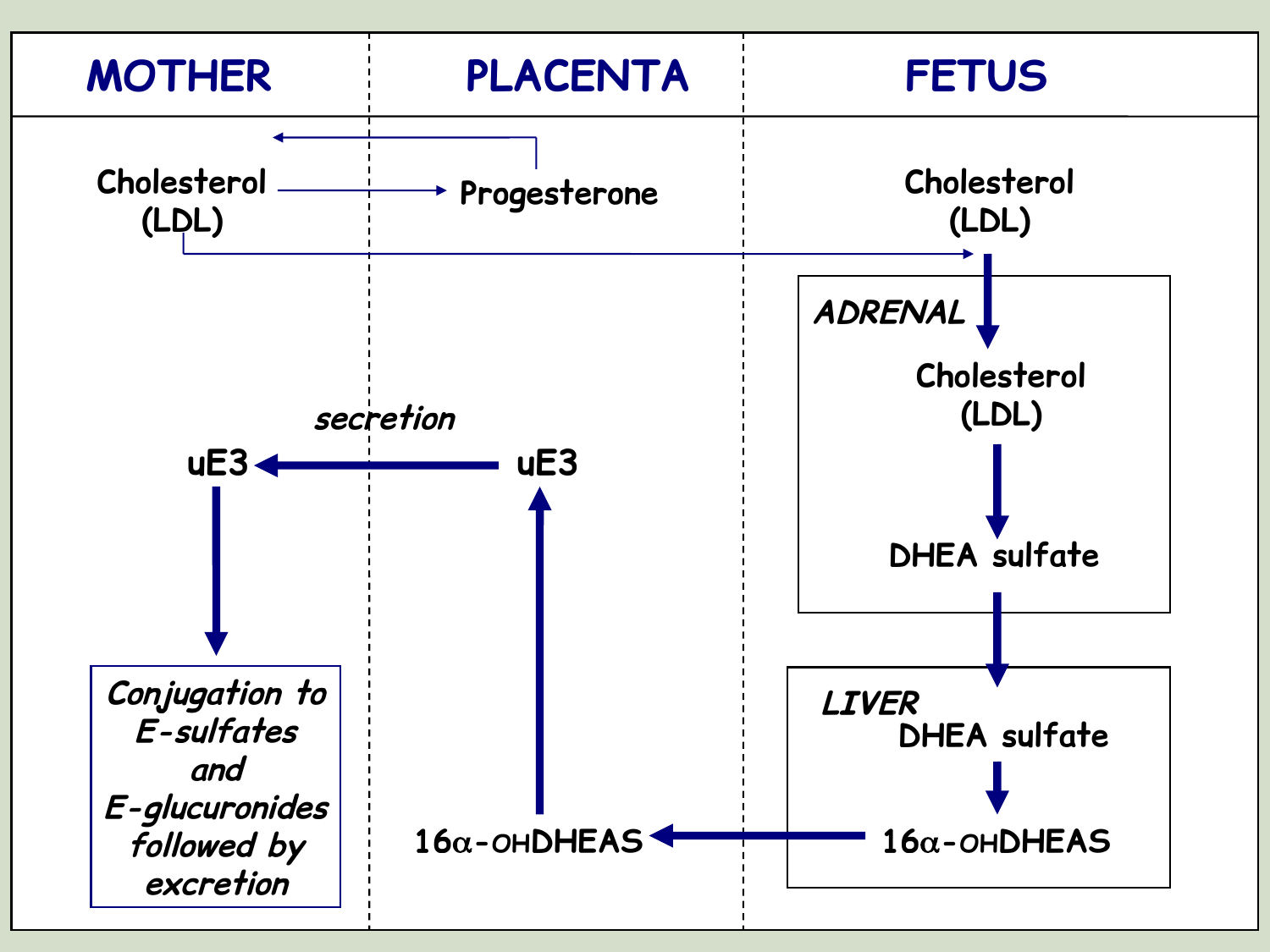

MOTHER 		PLACENTA	          FETUS

Cholesterol
(LDL)
Cholesterol
(LDL)
Progesterone

ADRENAL
Cholesterol
(LDL)
secretion
uE3
uE3

DHEA sulfate

Conjugation to
E-sulfates
and
E-glucuronides
followed by
excretion

LIVER
DHEA sulfate

16α-OHDHEAS
16α-OHDHEAS